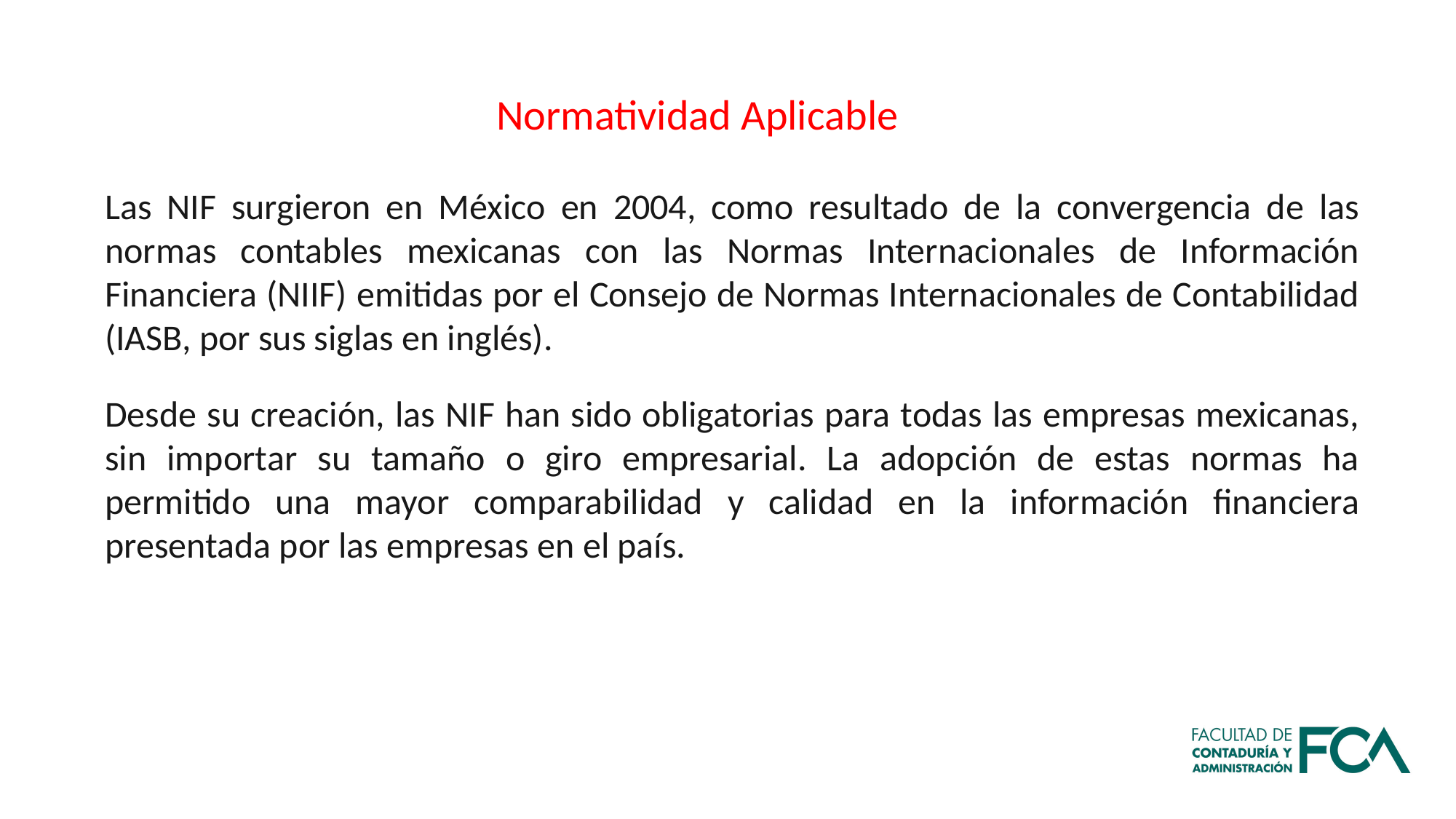

Normatividad Aplicable
Las NIF surgieron en México en 2004, como resultado de la convergencia de las normas contables mexicanas con las Normas Internacionales de Información Financiera (NIIF) emitidas por el Consejo de Normas Internacionales de Contabilidad (IASB, por sus siglas en inglés).

Desde su creación, las NIF han sido obligatorias para todas las empresas mexicanas, sin importar su tamaño o giro empresarial. La adopción de estas normas ha permitido una mayor comparabilidad y calidad en la información financiera presentada por las empresas en el país.